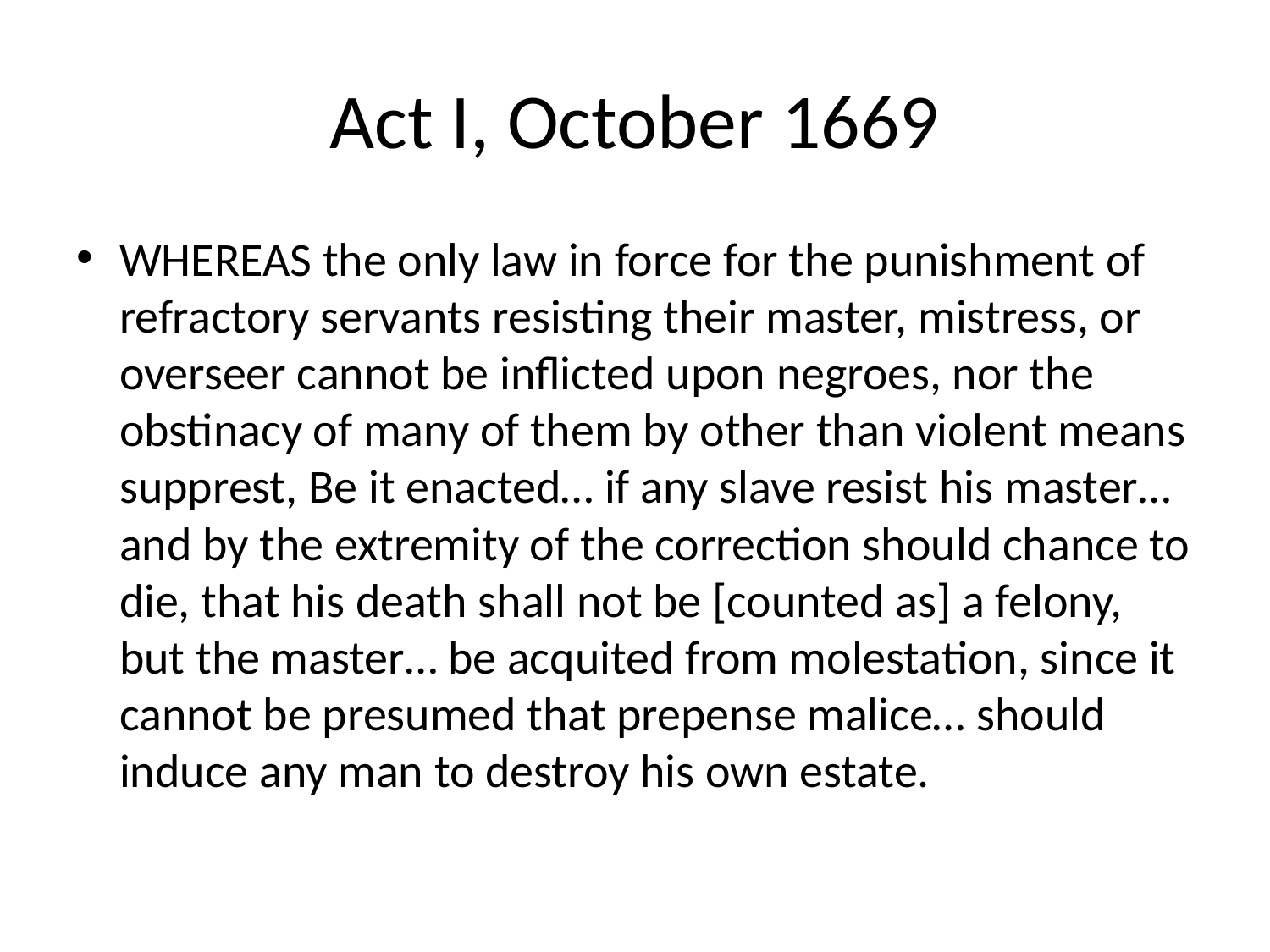

# Act I, October 1669
WHEREAS the only law in force for the punishment of refractory servants resisting their master, mistress, or overseer cannot be inflicted upon negroes, nor the obstinacy of many of them by other than violent means supprest, Be it enacted… if any slave resist his master… and by the extremity of the correction should chance to die, that his death shall not be [counted as] a felony, but the master… be acquited from molestation, since it cannot be presumed that prepense malice… should induce any man to destroy his own estate.